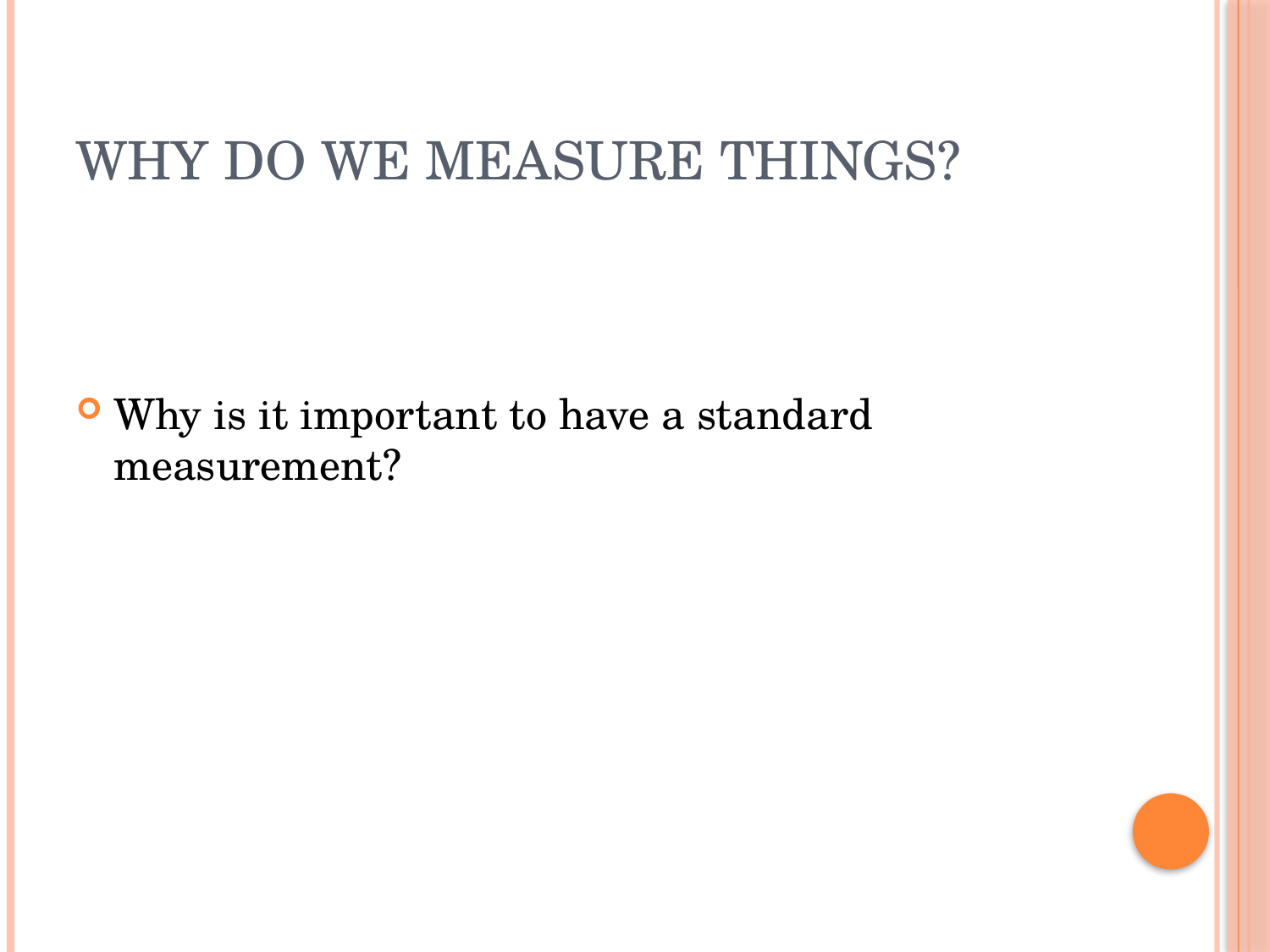

# Why do we measure things?
Why is it important to have a standard measurement?